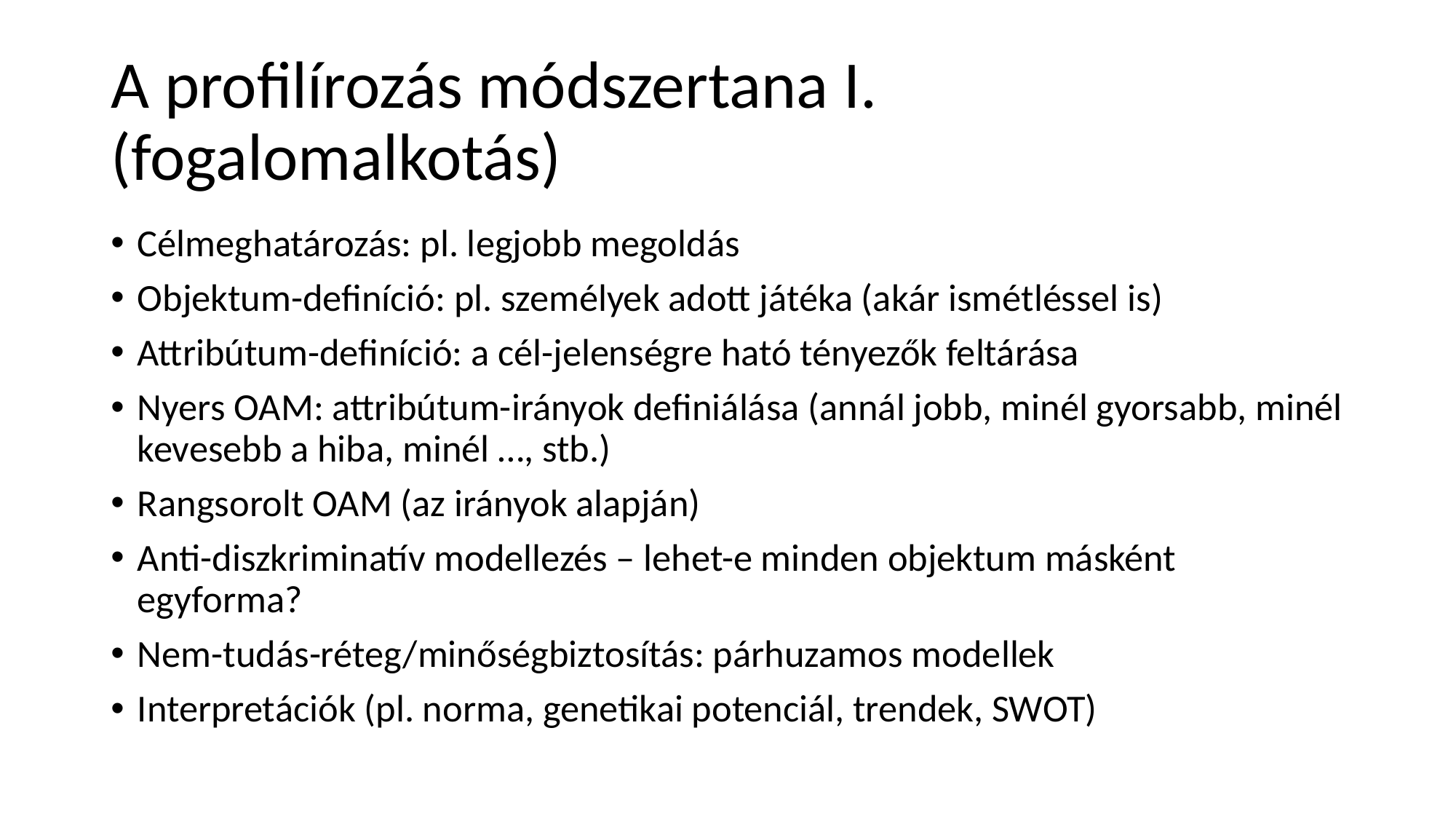

# A profilírozás módszertana I. (fogalomalkotás)
Célmeghatározás: pl. legjobb megoldás
Objektum-definíció: pl. személyek adott játéka (akár ismétléssel is)
Attribútum-definíció: a cél-jelenségre ható tényezők feltárása
Nyers OAM: attribútum-irányok definiálása (annál jobb, minél gyorsabb, minél kevesebb a hiba, minél …, stb.)
Rangsorolt OAM (az irányok alapján)
Anti-diszkriminatív modellezés – lehet-e minden objektum másként egyforma?
Nem-tudás-réteg/minőségbiztosítás: párhuzamos modellek
Interpretációk (pl. norma, genetikai potenciál, trendek, SWOT)